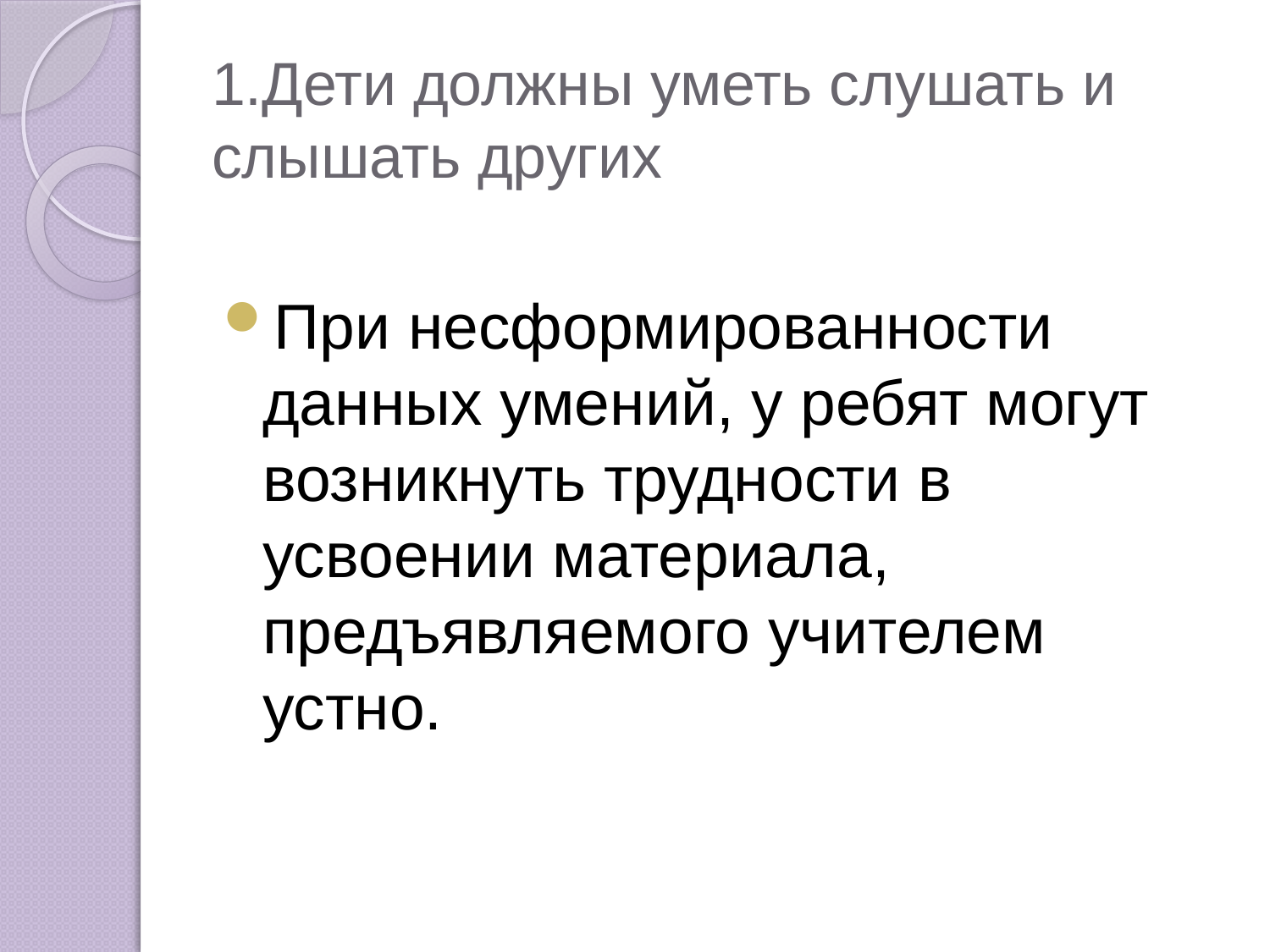

# 1.Дети должны уметь слушать и слышать других

При несформированности данных умений, у ребят могут возникнуть трудности в усвоении материала, предъявляемого учителем устно.